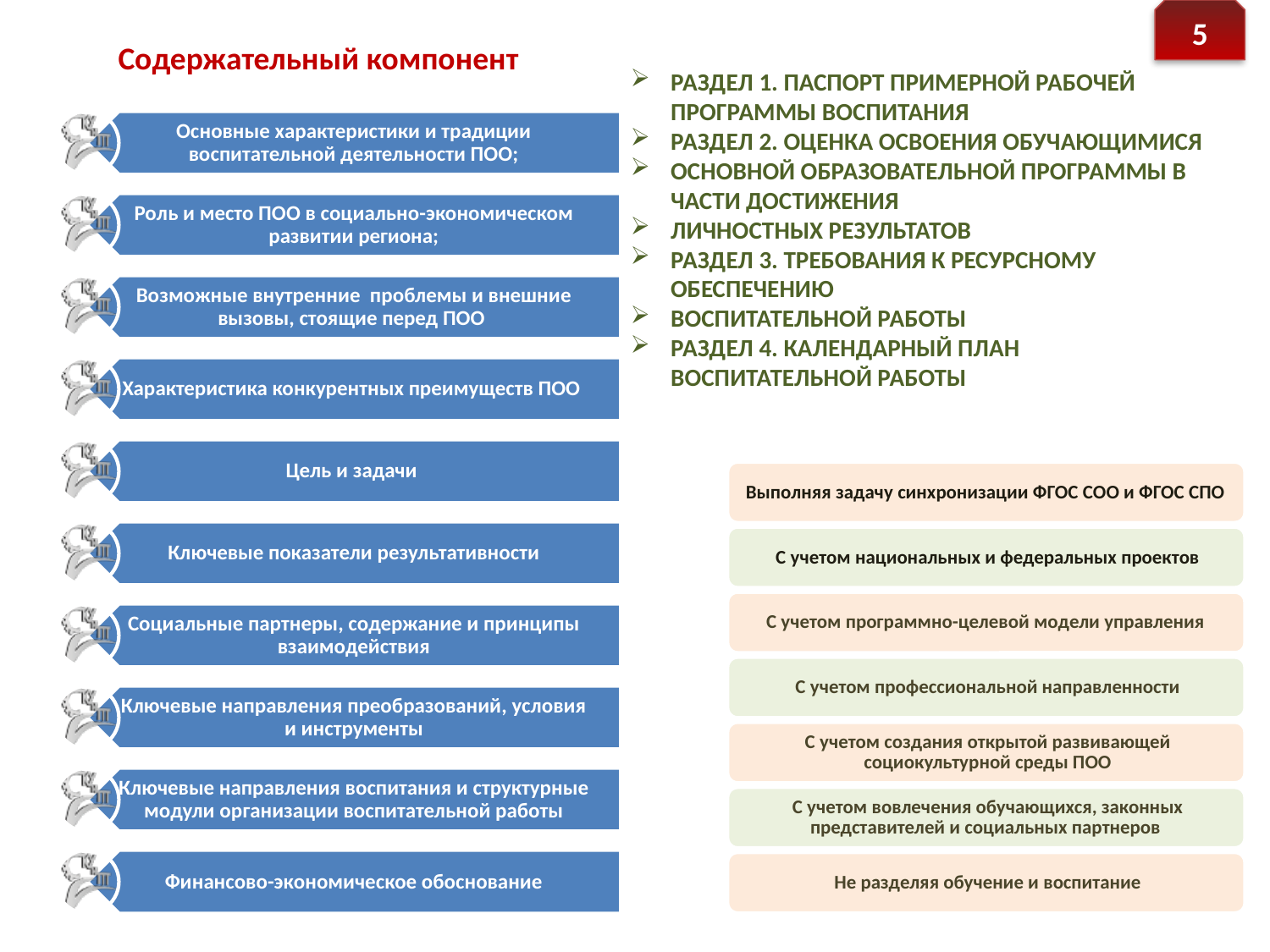

5
Содержательный компонент
РАЗДЕЛ 1. ПАСПОРТ ПРИМЕРНОЙ РАБОЧЕЙ ПРОГРАММЫ ВОСПИТАНИЯ
РАЗДЕЛ 2. ОЦЕНКА ОСВОЕНИЯ ОБУЧАЮЩИМИСЯ
ОСНОВНОЙ ОБРАЗОВАТЕЛЬНОЙ ПРОГРАММЫ В ЧАСТИ ДОСТИЖЕНИЯ
ЛИЧНОСТНЫХ РЕЗУЛЬТАТОВ
РАЗДЕЛ 3. ТРЕБОВАНИЯ К РЕСУРСНОМУ ОБЕСПЕЧЕНИЮ
ВОСПИТАТЕЛЬНОЙ РАБОТЫ
РАЗДЕЛ 4. КАЛЕНДАРНЫЙ ПЛАН ВОСПИТАТЕЛЬНОЙ РАБОТЫ
Основные характеристики и традиции воспитательной деятельности ПОО;
Роль и место ПОО в социально-экономическом развитии региона;
Возможные внутренние  проблемы и внешние вызовы, стоящие перед ПОО
Характеристика конкурентных преимуществ ПОО
Цель и задачи
Ключевые показатели результативности
Социальные партнеры, содержание и принципы взаимодействия
Ключевые направления преобразований, условия и инструменты
Ключевые направления воспитания и структурные модули организации воспитательной работы
Финансово-экономическое обоснование
Выполняя задачу синхронизации ФГОС СОО и ФГОС СПО
С учетом национальных и федеральных проектов
С учетом программно-целевой модели управления
С учетом профессиональной направленности
С учетом создания открытой развивающей социокультурной среды ПОО
С учетом вовлечения обучающихся, законных представителей и социальных партнеров
Не разделяя обучение и воспитание